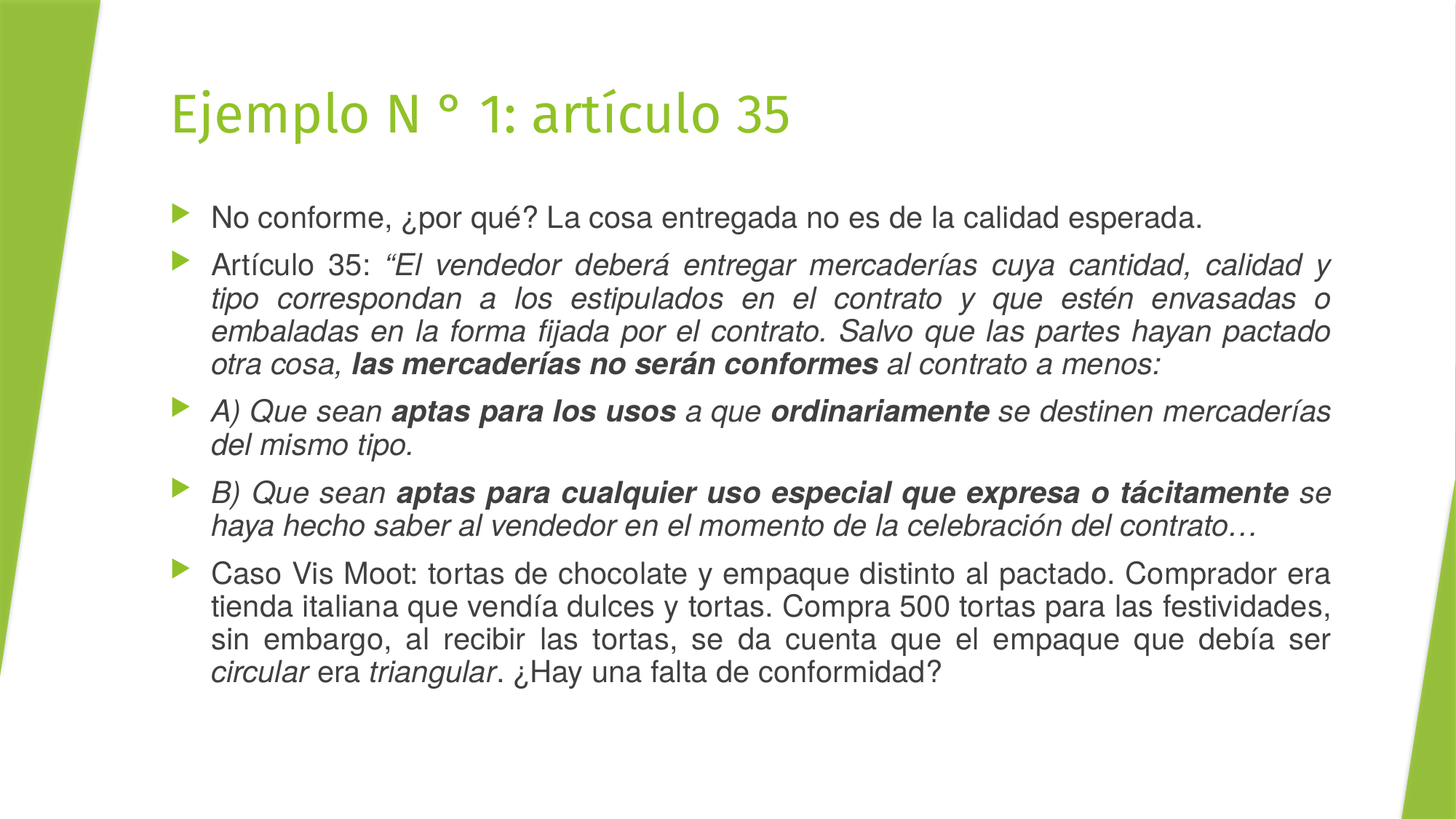

# Ejemplo N ° 1: artículo 35
No conforme, ¿por qué? La cosa entregada no es de la calidad esperada.
Artículo 35: “El vendedor deberá entregar mercaderías cuya cantidad, calidad y tipo correspondan a los estipulados en el contrato y que estén envasadas o embaladas en la forma fijada por el contrato. Salvo que las partes hayan pactado otra cosa, las mercaderías no serán conformes al contrato a menos:
A) Que sean aptas para los usos a que ordinariamente se destinen mercaderías del mismo tipo.
B) Que sean aptas para cualquier uso especial que expresa o tácitamente se haya hecho saber al vendedor en el momento de la celebración del contrato…
Caso Vis Moot: tortas de chocolate y empaque distinto al pactado. Comprador era tienda italiana que vendía dulces y tortas. Compra 500 tortas para las festividades, sin embargo, al recibir las tortas, se da cuenta que el empaque que debía ser circular era triangular. ¿Hay una falta de conformidad?